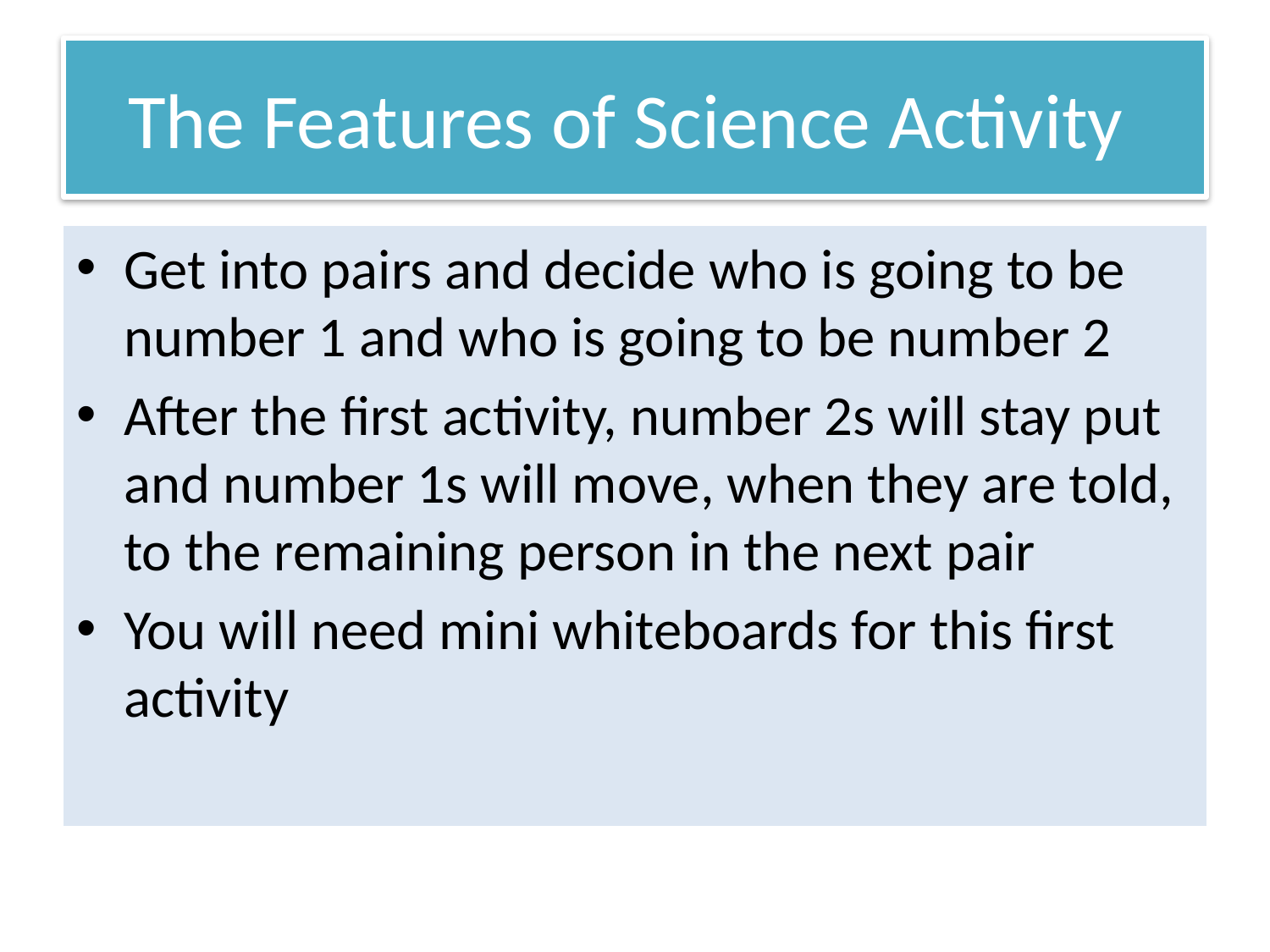

# The Features of Science Activity
Get into pairs and decide who is going to be number 1 and who is going to be number 2
After the first activity, number 2s will stay put and number 1s will move, when they are told, to the remaining person in the next pair
You will need mini whiteboards for this first activity